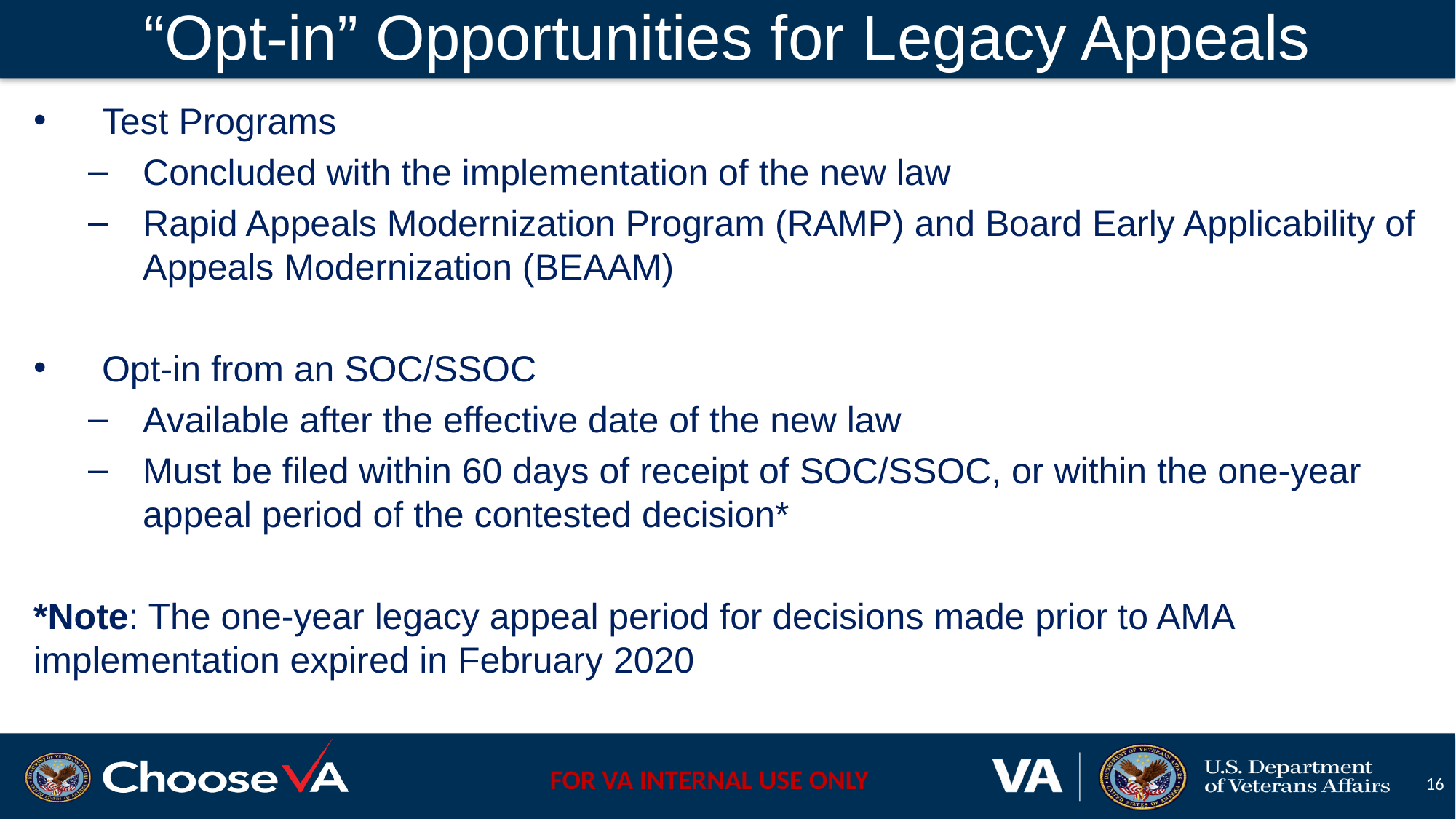

# “Opt-in” Opportunities for Legacy Appeals
Test Programs
Concluded with the implementation of the new law
Rapid Appeals Modernization Program (RAMP) and Board Early Applicability of Appeals Modernization (BEAAM)

Opt-in from an SOC/SSOC
Available after the effective date of the new law
Must be filed within 60 days of receipt of SOC/SSOC, or within the one-year appeal period of the contested decision*

*Note: The one-year legacy appeal period for decisions made prior to AMA implementation expired in February 2020
16